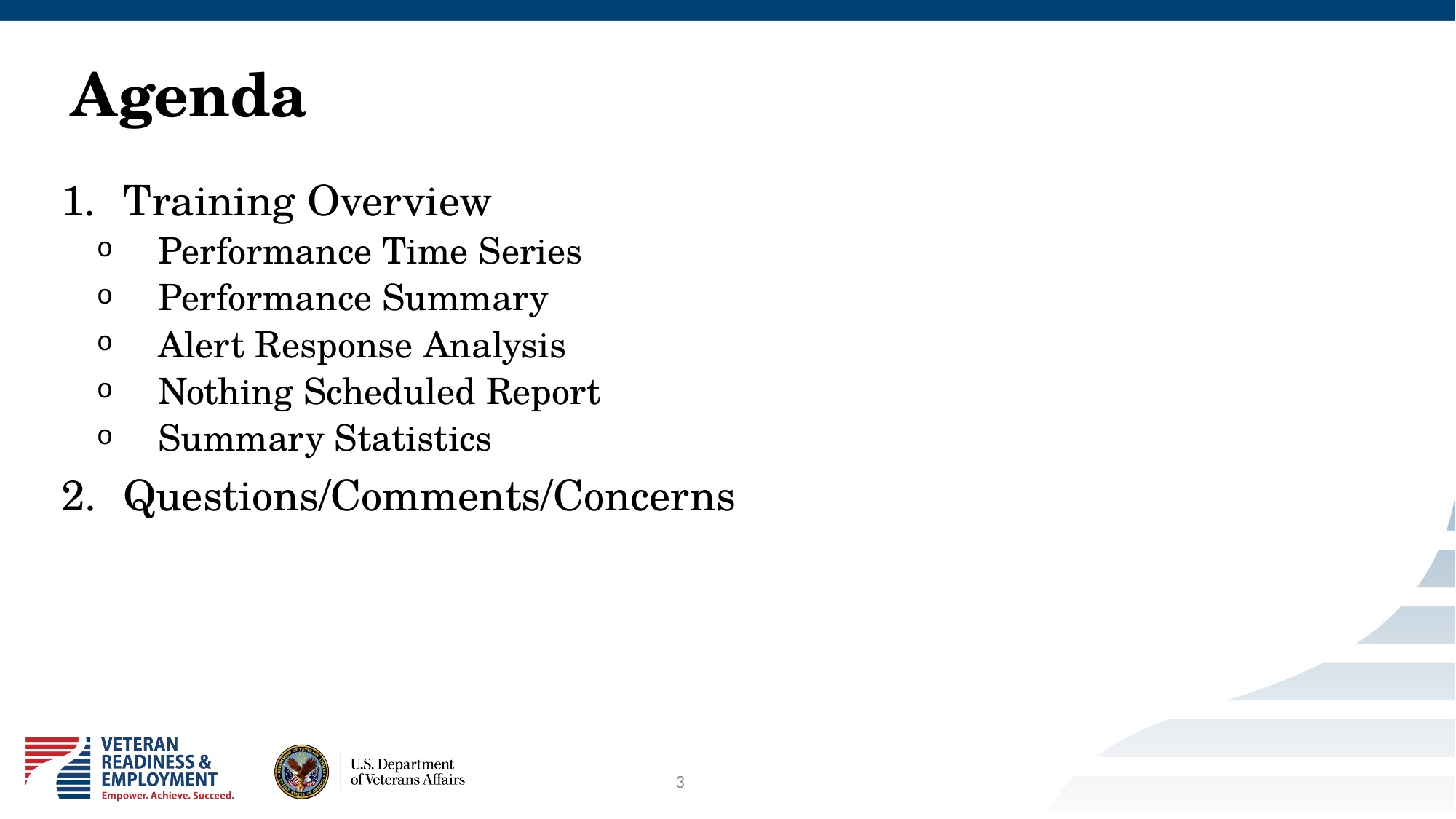

# Agenda
Training Overview
Performance Time Series
Performance Summary
Alert Response Analysis
Nothing Scheduled Report
Summary Statistics
Questions/Comments/Concerns

3